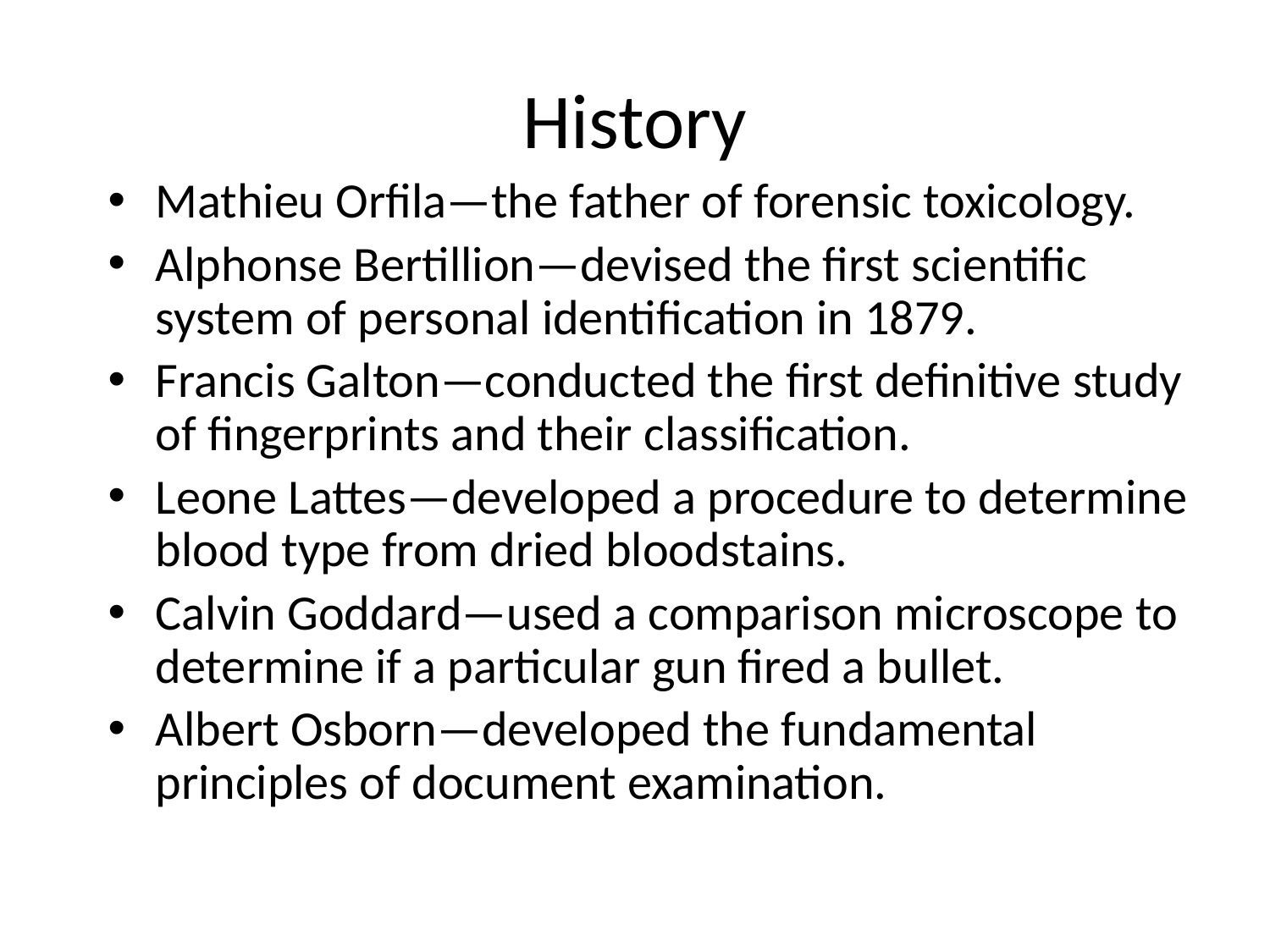

# History
Mathieu Orfila—the father of forensic toxicology.
Alphonse Bertillion—devised the first scientific system of personal identification in 1879.
Francis Galton—conducted the first definitive study of fingerprints and their classification.
Leone Lattes—developed a procedure to determine blood type from dried bloodstains.
Calvin Goddard—used a comparison microscope to determine if a particular gun fired a bullet.
Albert Osborn—developed the fundamental principles of document examination.